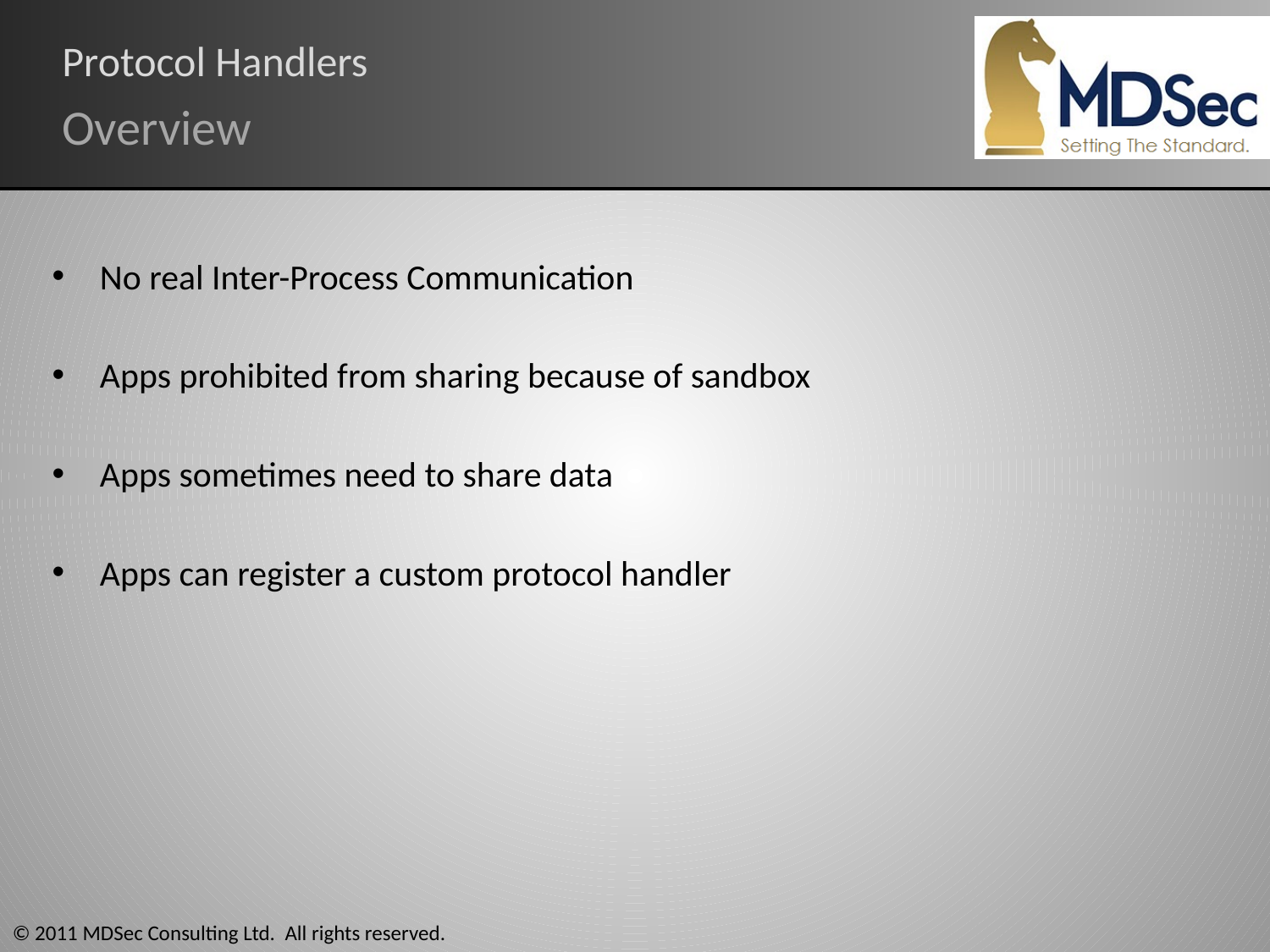

# Protocol Handlers
Overview
No real Inter-Process Communication

Apps prohibited from sharing because of sandbox

Apps sometimes need to share data

Apps can register a custom protocol handler